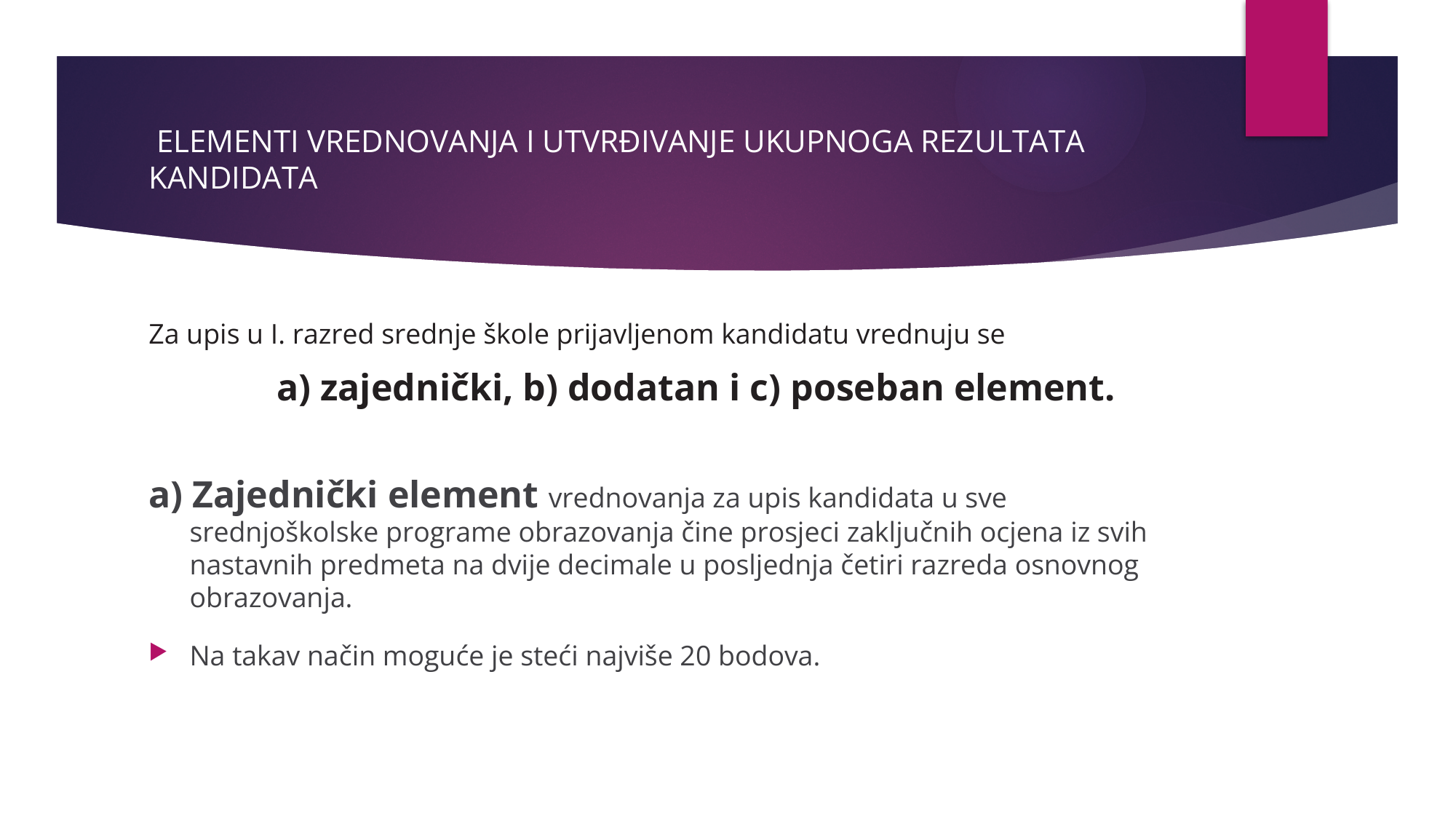

# ELEMENTI VREDNOVANJA I UTVRĐIVANJE UKUPNOGA REZULTATA KANDIDATA
Za upis u I. razred srednje škole prijavljenom kandidatu vrednuju se
                  a) zajednički, b) dodatan i c) poseban element.

a) Zajednički element vrednovanja za upis kandidata u sve srednjoškolske programe obrazovanja čine prosjeci zaključnih ocjena iz svih nastavnih predmeta na dvije decimale u posljednja četiri razreda osnovnog obrazovanja.
Na takav način moguće je steći najviše 20 bodova.